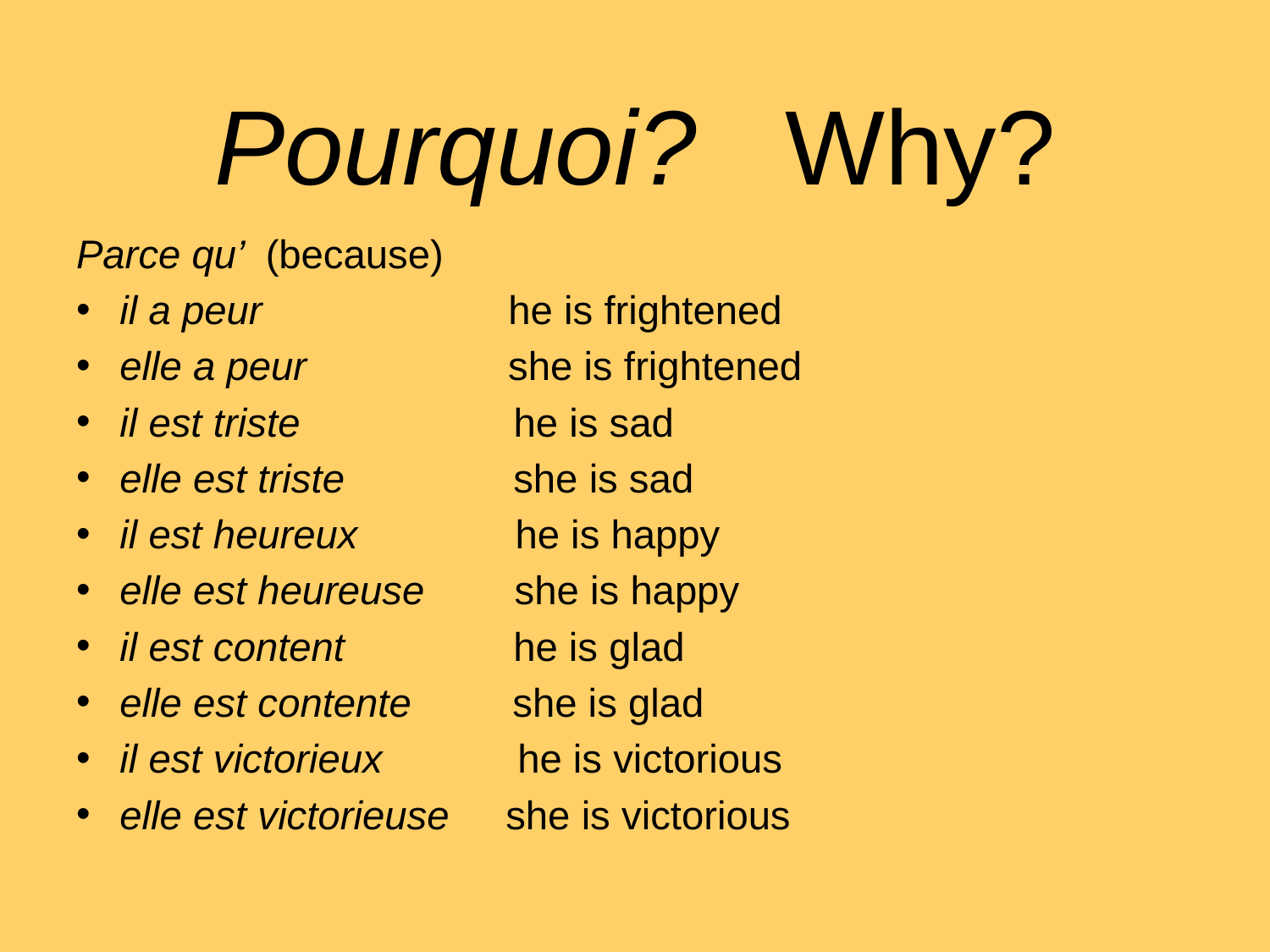

# Pourquoi?   Why?
Parce qu’  (because)
il a peur                      he is frightened
elle a peur                  she is frightened
il est triste                   he is sad
elle est triste               she is sad
il est heureux              he is happy
elle est heureuse        she is happy
il est content               he is glad
elle est contente         she is glad
il est victorieux            he is victorious
elle est victorieuse     she is victorious